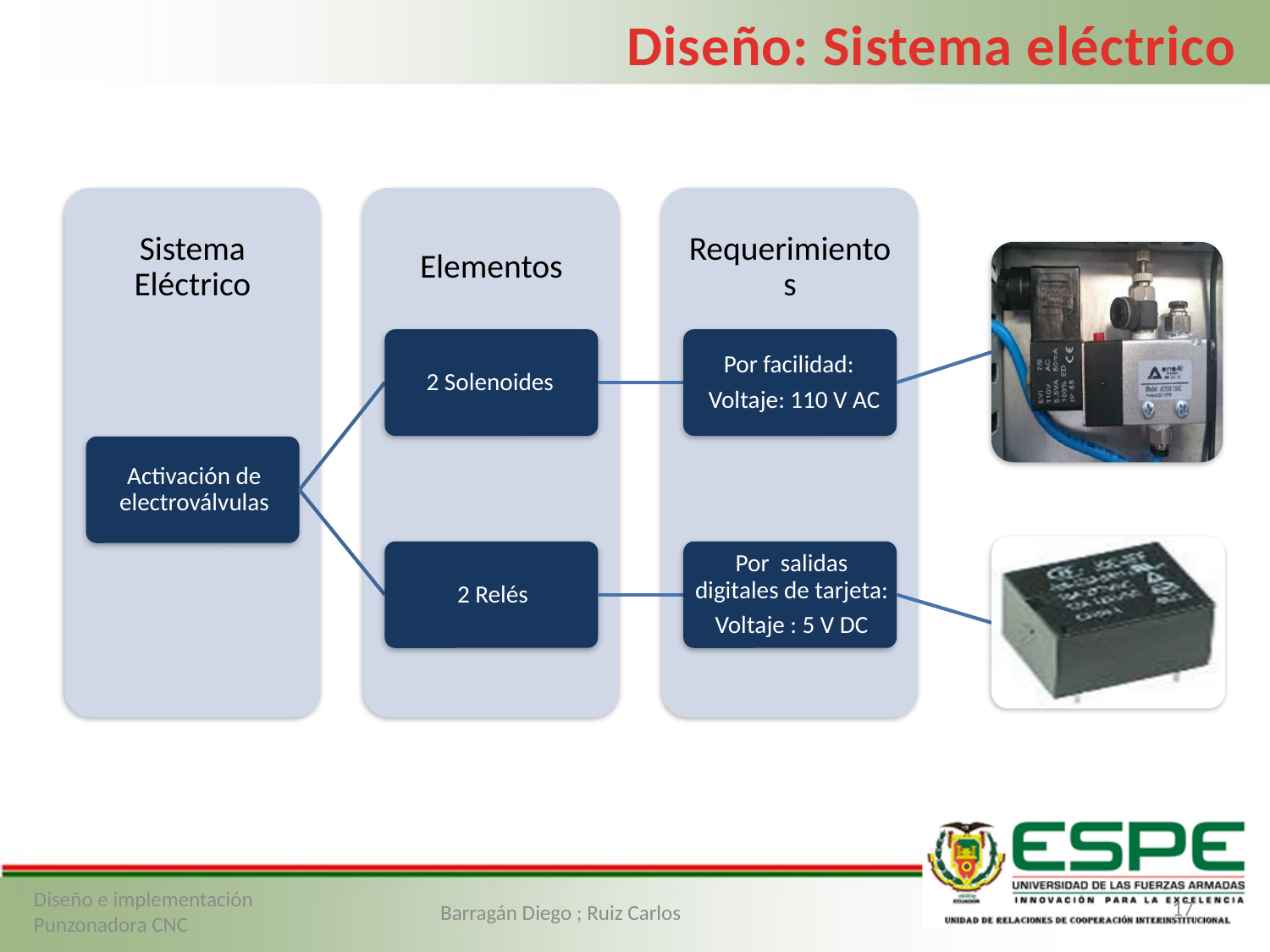

Diseño: Sistema eléctrico
Requerimientos
Elementos
Sistema Eléctrico
Activación de electroválvulas

2 Solenoides

Por facilidad:
 Voltaje: 110 V AC

2 Relés

Por  salidas digitales de tarjeta:
Voltaje : 5 V DC

17
Diseño e implementación Punzonadora CNC
Barragán Diego ; Ruiz Carlos